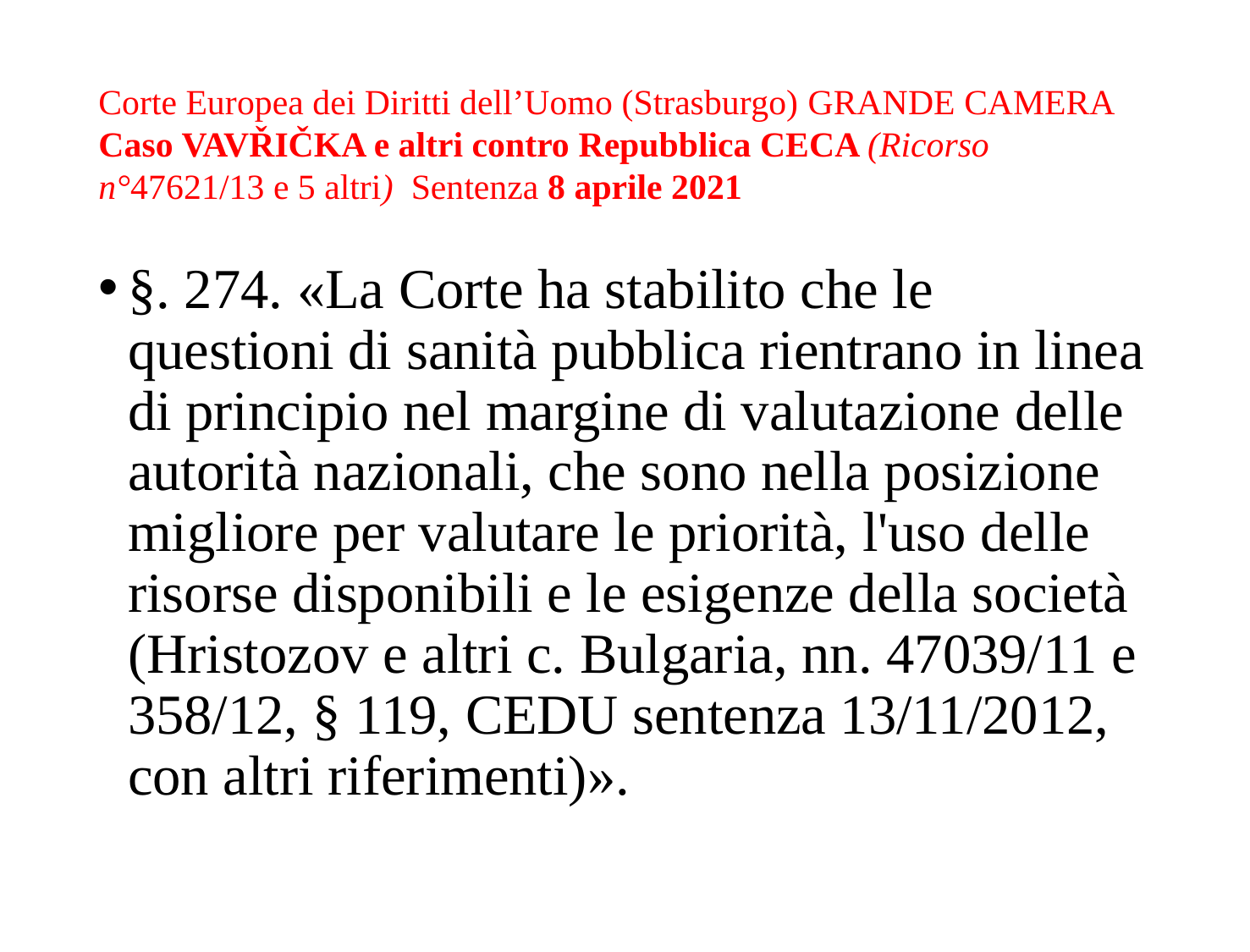

# Corte Europea dei Diritti dell’Uomo (Strasburgo) GRANDE CAMERA Caso VAVŘIČKA e altri contro Repubblica CECA (Ricorso n°47621/13 e 5 altri)  Sentenza 8 aprile 2021
§. 274. «La Corte ha stabilito che le questioni di sanità pubblica rientrano in linea di principio nel margine di valutazione delle autorità nazionali, che sono nella posizione migliore per valutare le priorità, l'uso delle risorse disponibili e le esigenze della società (Hristozov e altri c. Bulgaria, nn. 47039/11 e 358/12, § 119, CEDU sentenza 13/11/2012, con altri riferimenti)».